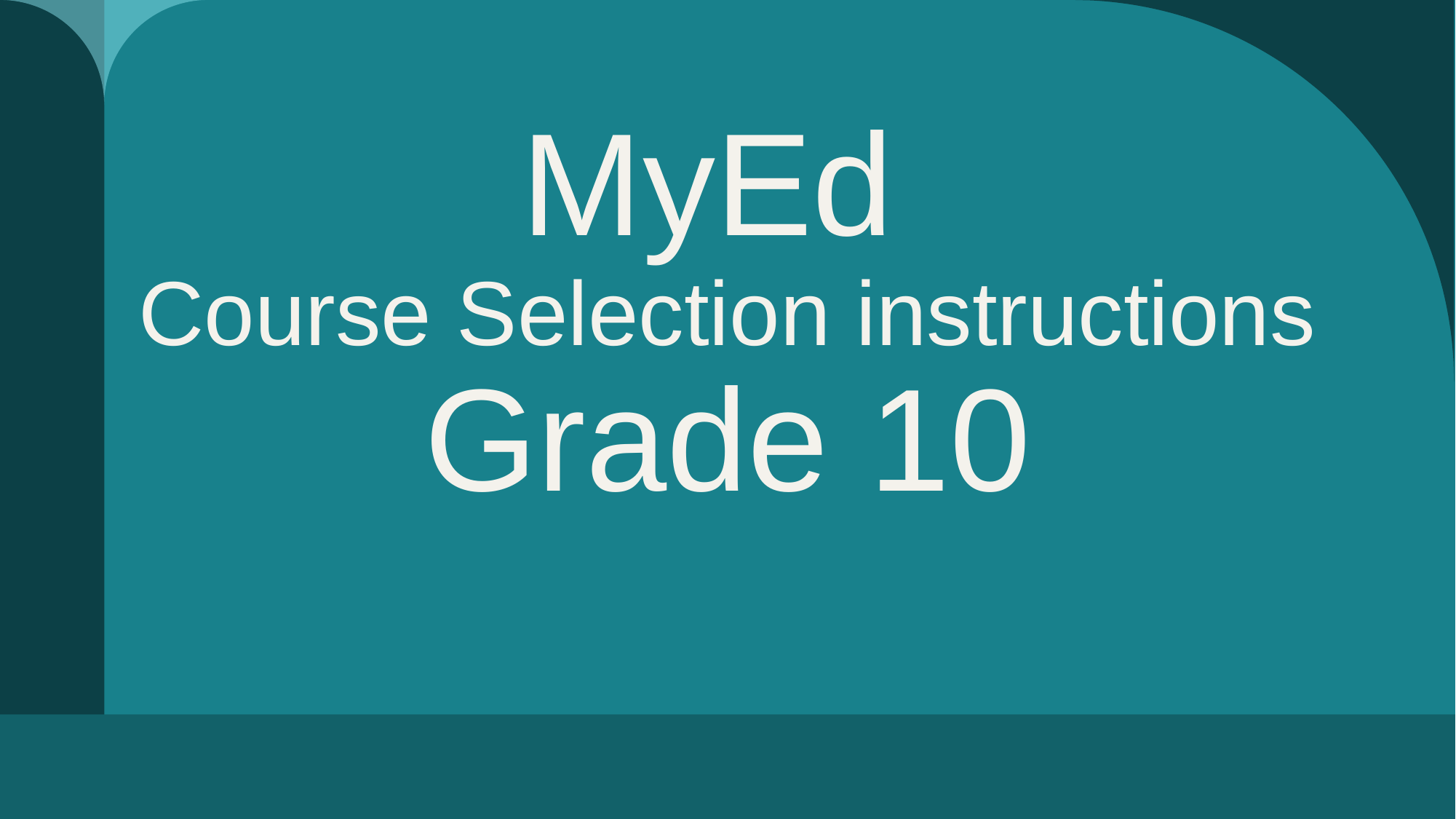

# MyEd Course Selection instructions Grade 10
1